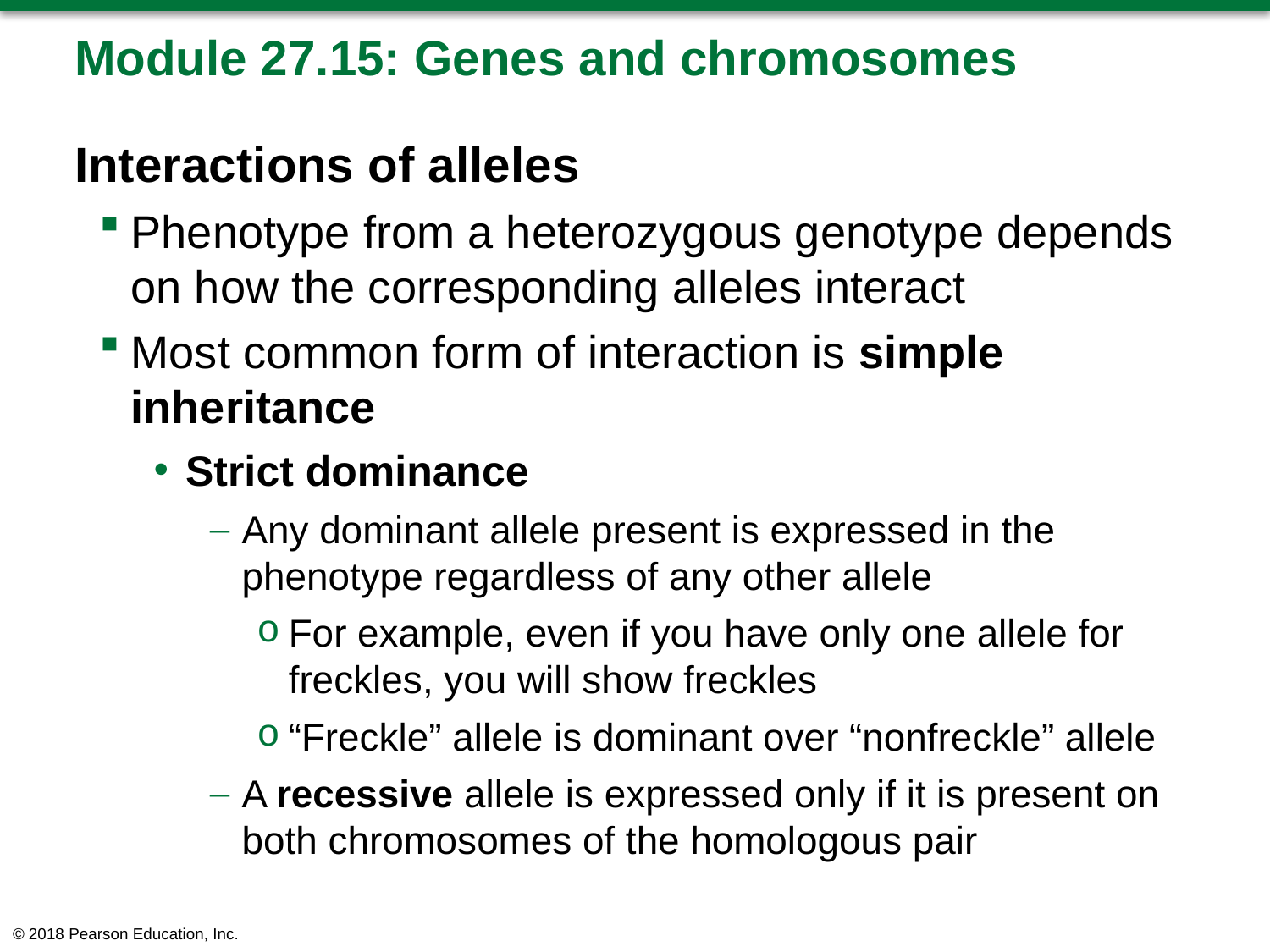

# Module 27.15: Genes and chromosomes
Interactions of alleles
Phenotype from a heterozygous genotype depends on how the corresponding alleles interact
Most common form of interaction is simple inheritance
Strict dominance
Any dominant allele present is expressed in the phenotype regardless of any other allele
For example, even if you have only one allele for freckles, you will show freckles
“Freckle” allele is dominant over “nonfreckle” allele
A recessive allele is expressed only if it is present on both chromosomes of the homologous pair
© 2018 Pearson Education, Inc.